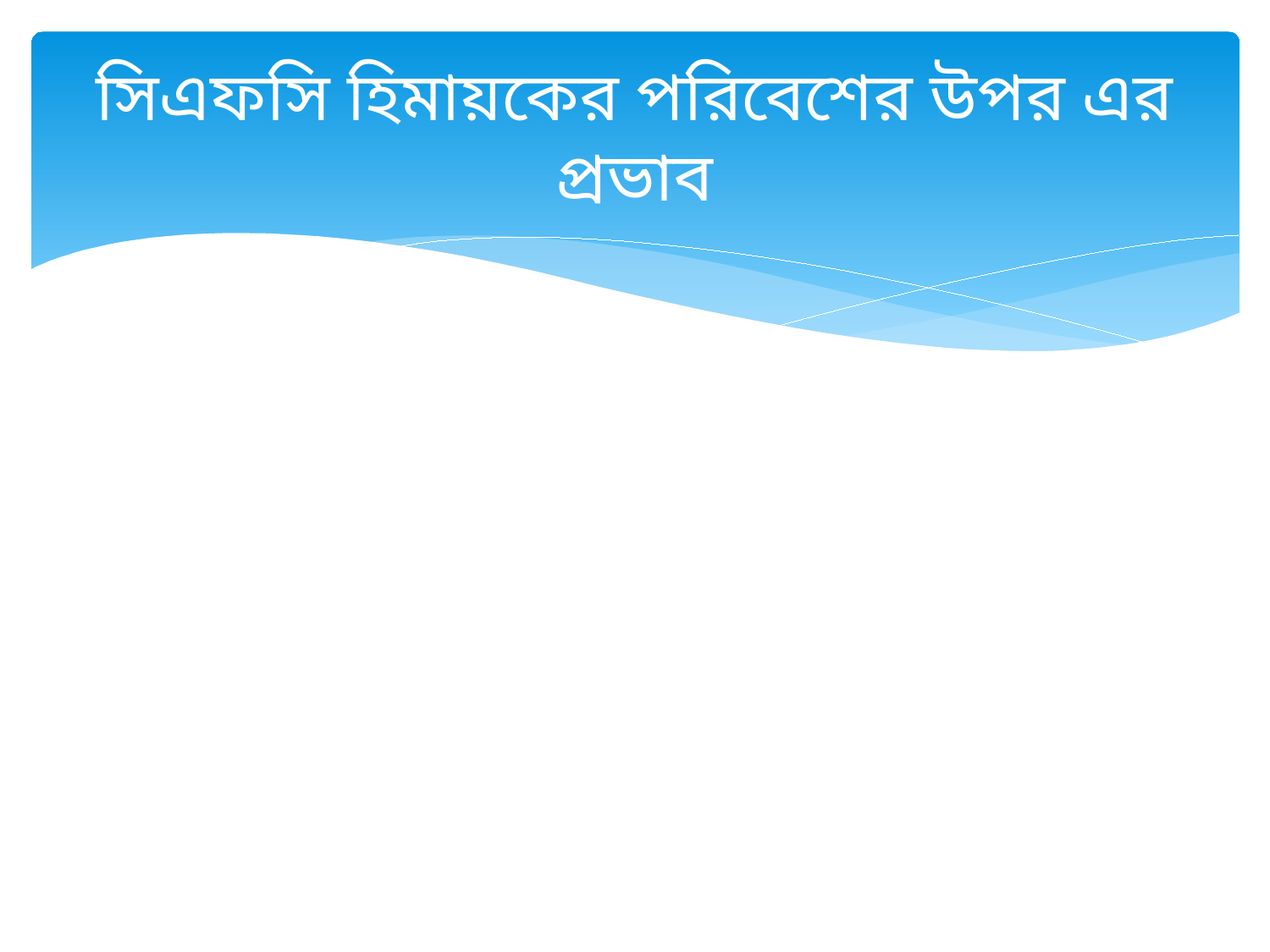

# সিএফসি হিমায়কের পরিবেশের উপর এর প্রভাব